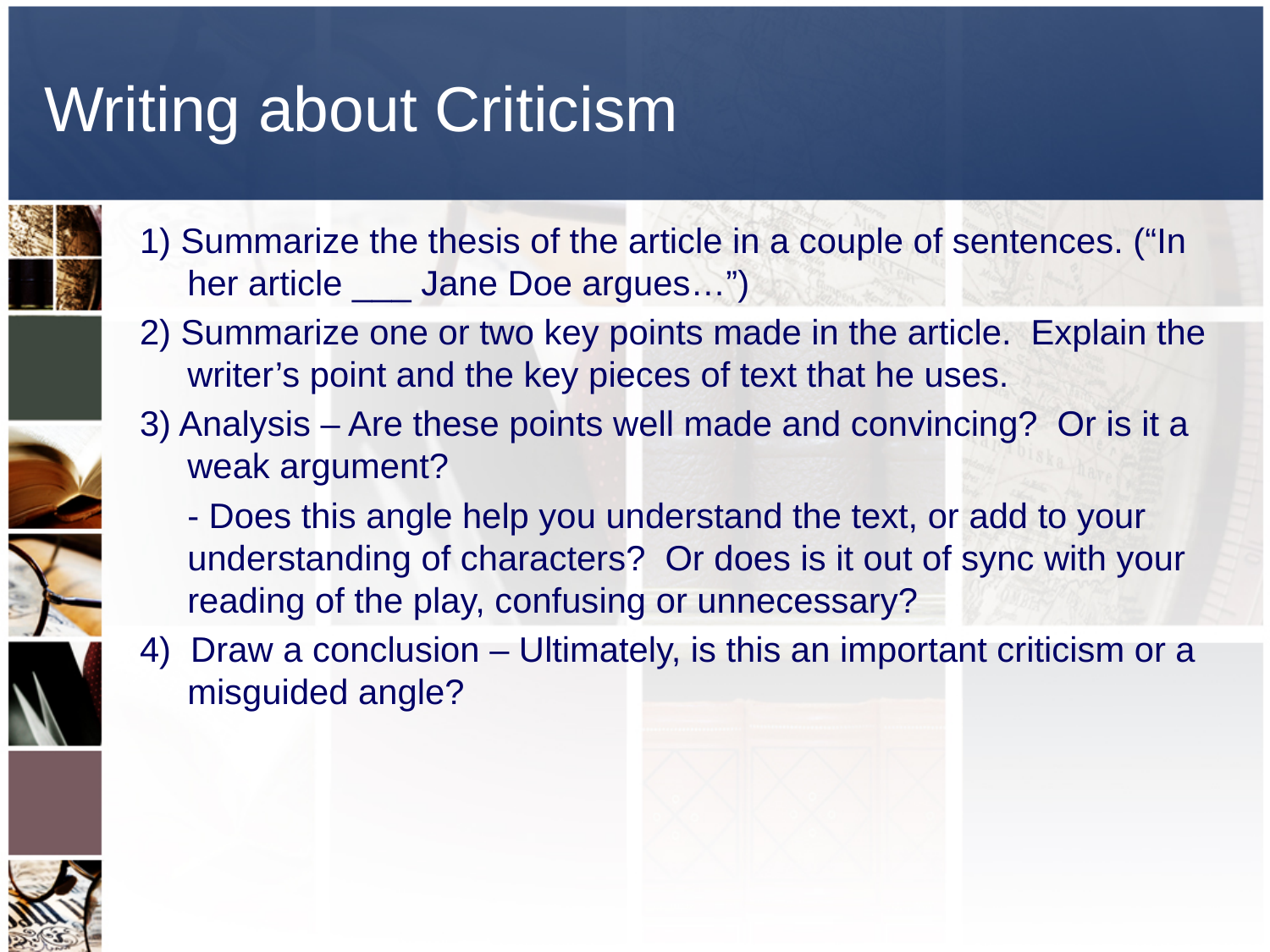

# Writing about Criticism
1) Summarize the thesis of the article in a couple of sentences. (“In her article ___ Jane Doe argues…”)
2) Summarize one or two key points made in the article.  Explain the writer’s point and the key pieces of text that he uses.
3) Analysis – Are these points well made and convincing?  Or is it a weak argument?
	- Does this angle help you understand the text, or add to your understanding of characters?  Or does is it out of sync with your reading of the play, confusing or unnecessary?
4)  Draw a conclusion – Ultimately, is this an important criticism or a misguided angle?